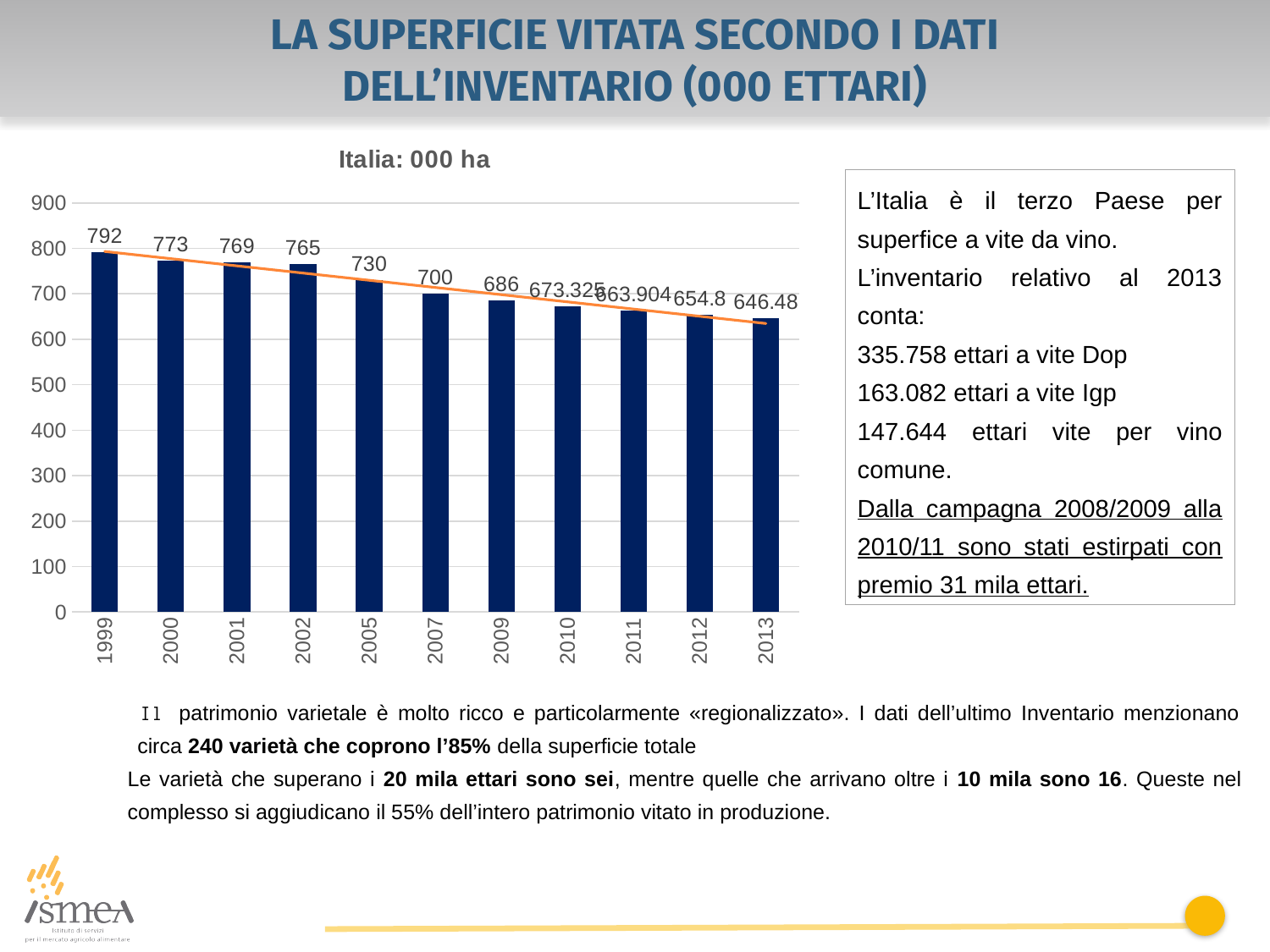

La superficie vitata secondo i dati
dell’inventario (000 ettari)

### Chart: Italia: 000 ha

| Category | Italia |
|---|---|
| 1999 | 792.0 |
| 2000 | 773.0 |
| 2001 | 769.0 |
| 2002 | 765.0 |
| 2005 | 730.0 |
| 2007 | 700.0 |
| 2009 | 686.0 |
| 2010 | 673.3249999999999 |
| 2011 | 663.904 |
| 2012 | 654.8 |
| 2013 | 646.48 |
L’Italia è il terzo Paese per superfice a vite da vino.
L’inventario relativo al 2013 conta:
335.758 ettari a vite Dop
163.082 ettari a vite Igp
147.644 ettari vite per vino comune.
Dalla campagna 2008/2009 alla 2010/11 sono stati estirpati con premio 31 mila ettari.
 Il patrimonio varietale è molto ricco e particolarmente «regionalizzato». I dati dell’ultimo Inventario menzionano circa 240 varietà che coprono l’85% della superficie totale
Le varietà che superano i 20 mila ettari sono sei, mentre quelle che arrivano oltre i 10 mila sono 16. Queste nel complesso si aggiudicano il 55% dell’intero patrimonio vitato in produzione.